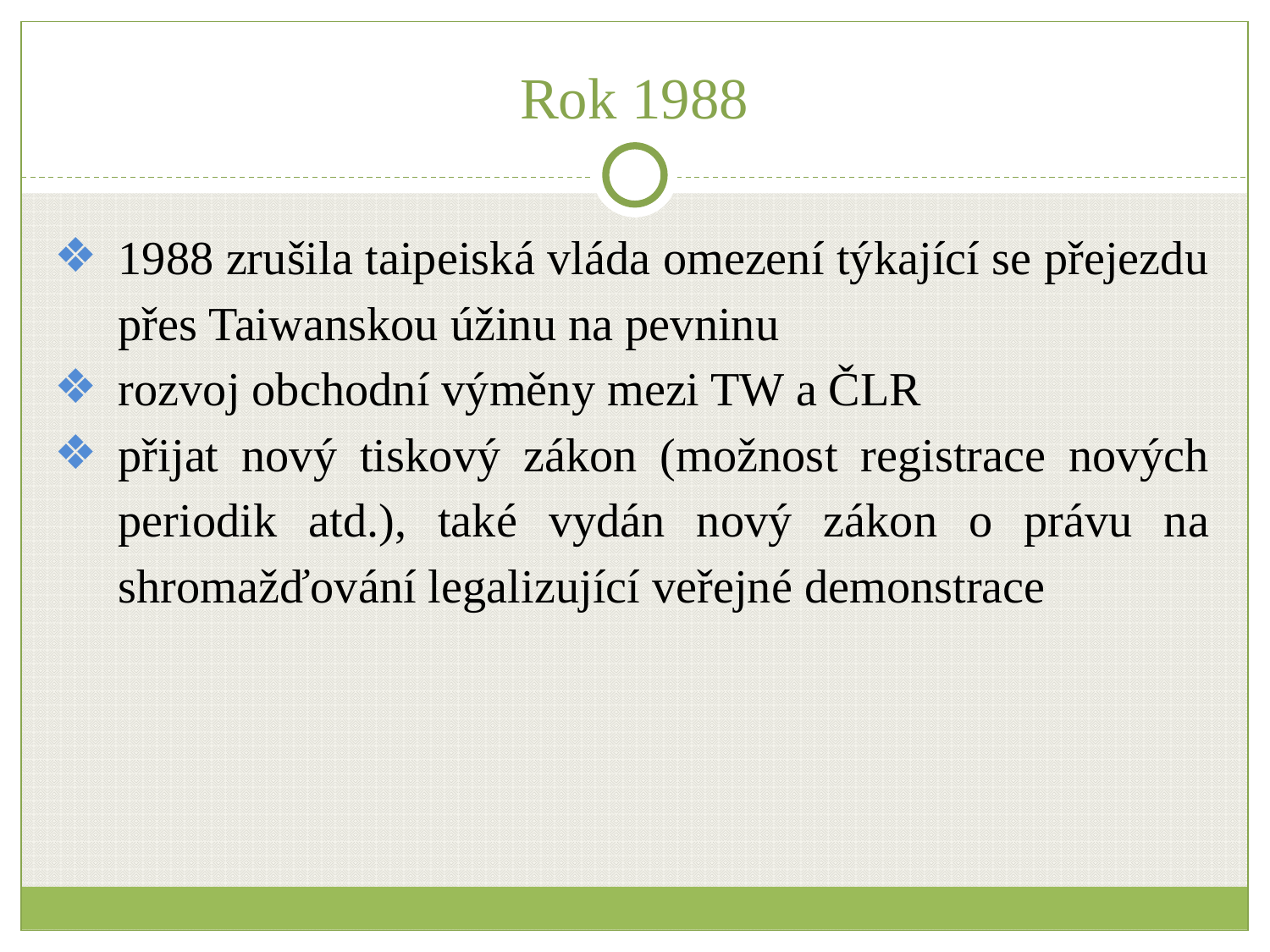

# Rok 1988
1988 zrušila taipeiská vláda omezení týkající se přejezdu přes Taiwanskou úžinu na pevninu
rozvoj obchodní výměny mezi TW a ČLR
přijat nový tiskový zákon (možnost registrace nových periodik atd.), také vydán nový zákon o právu na shromažďování legalizující veřejné demonstrace